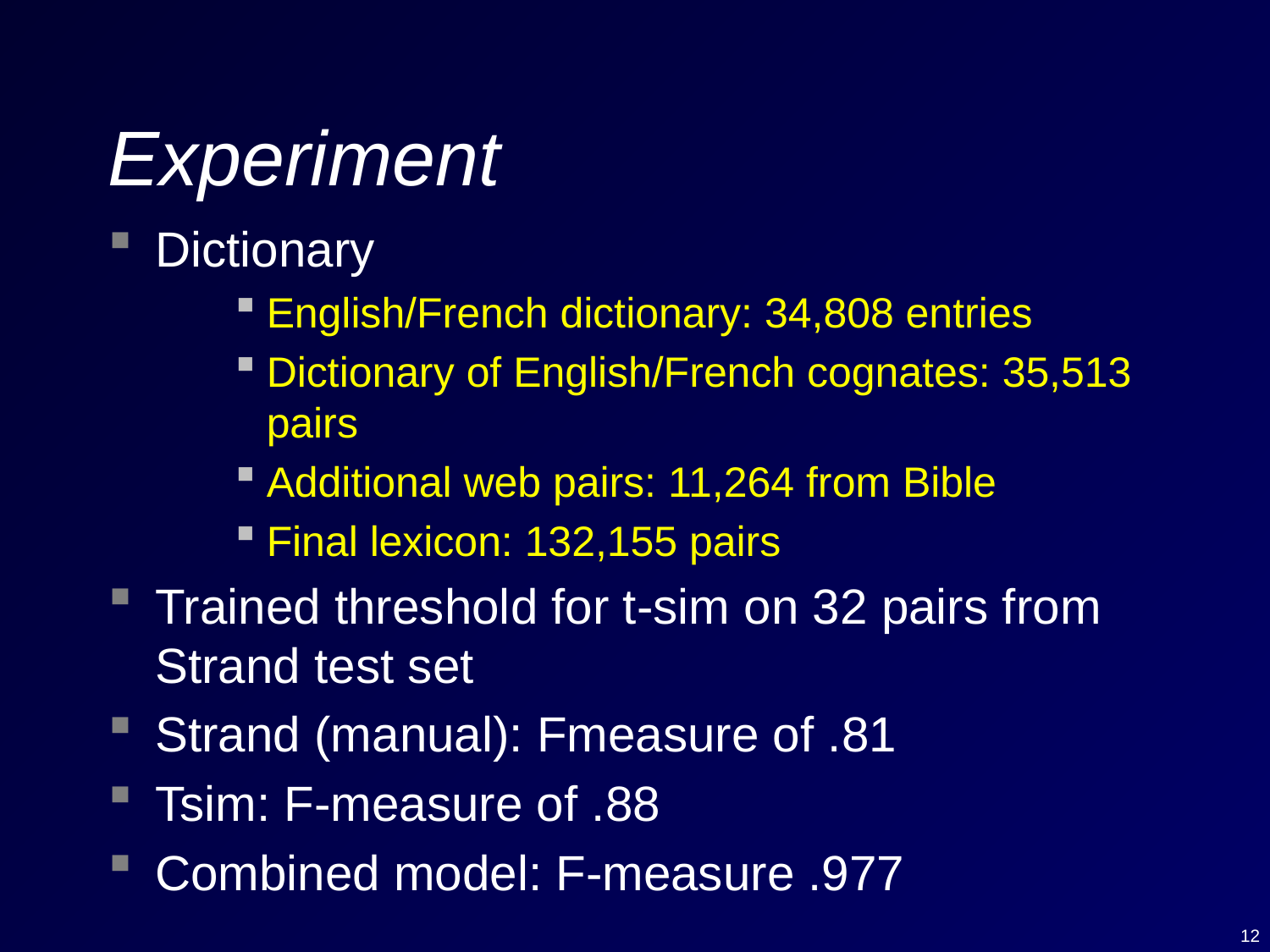

# Experiment
Dictionary
English/French dictionary: 34,808 entries
Dictionary of English/French cognates: 35,513 pairs
Additional web pairs: 11,264 from Bible
Final lexicon: 132,155 pairs
Trained threshold for t-sim on 32 pairs from Strand test set
Strand (manual): Fmeasure of .81
Tsim: F-measure of .88
Combined model: F-measure .977